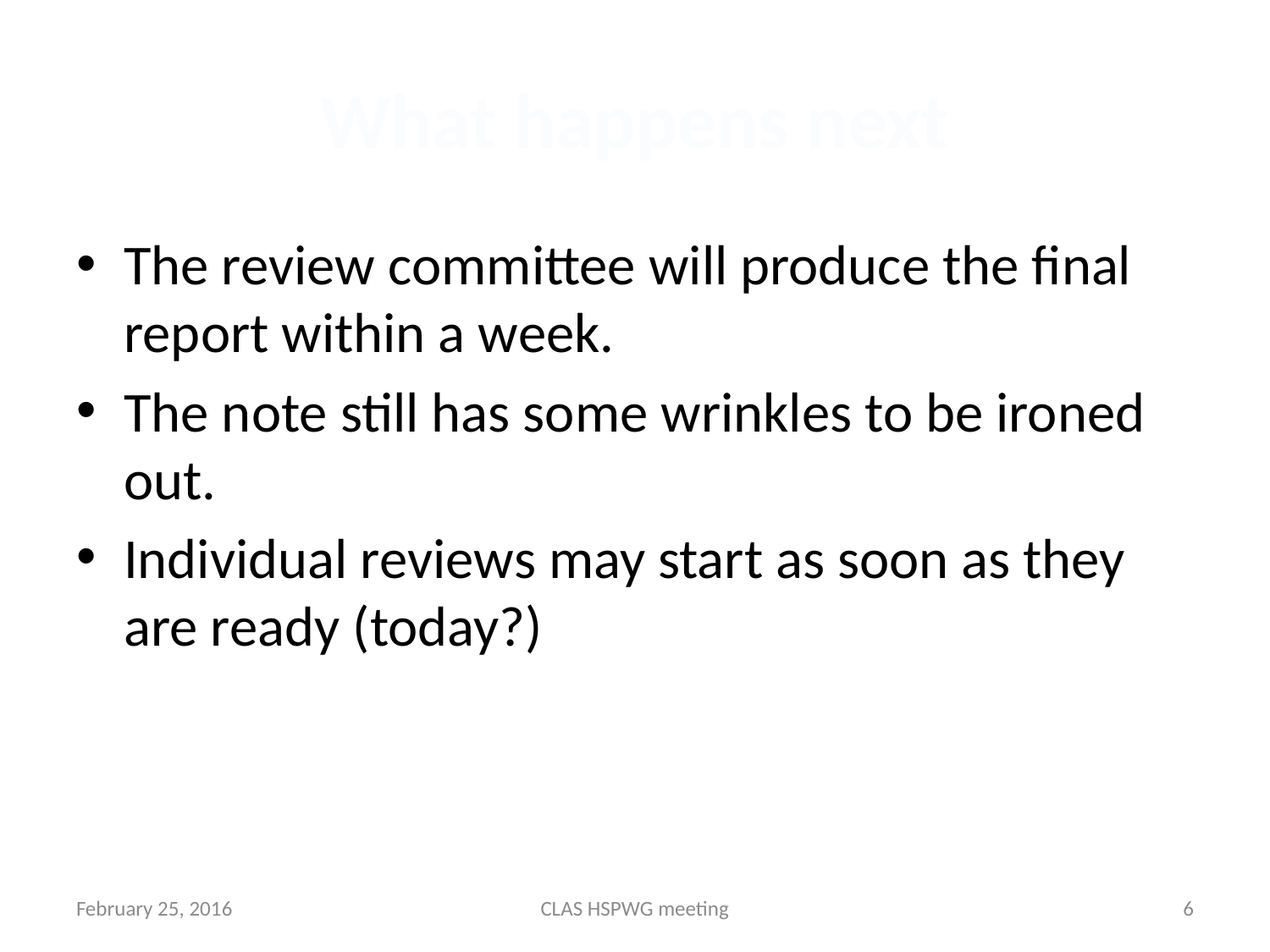

# What happens next
The review committee will produce the final report within a week.
The note still has some wrinkles to be ironed out.
Individual reviews may start as soon as they are ready (today?)
February 25, 2016
CLAS HSPWG meeting
6